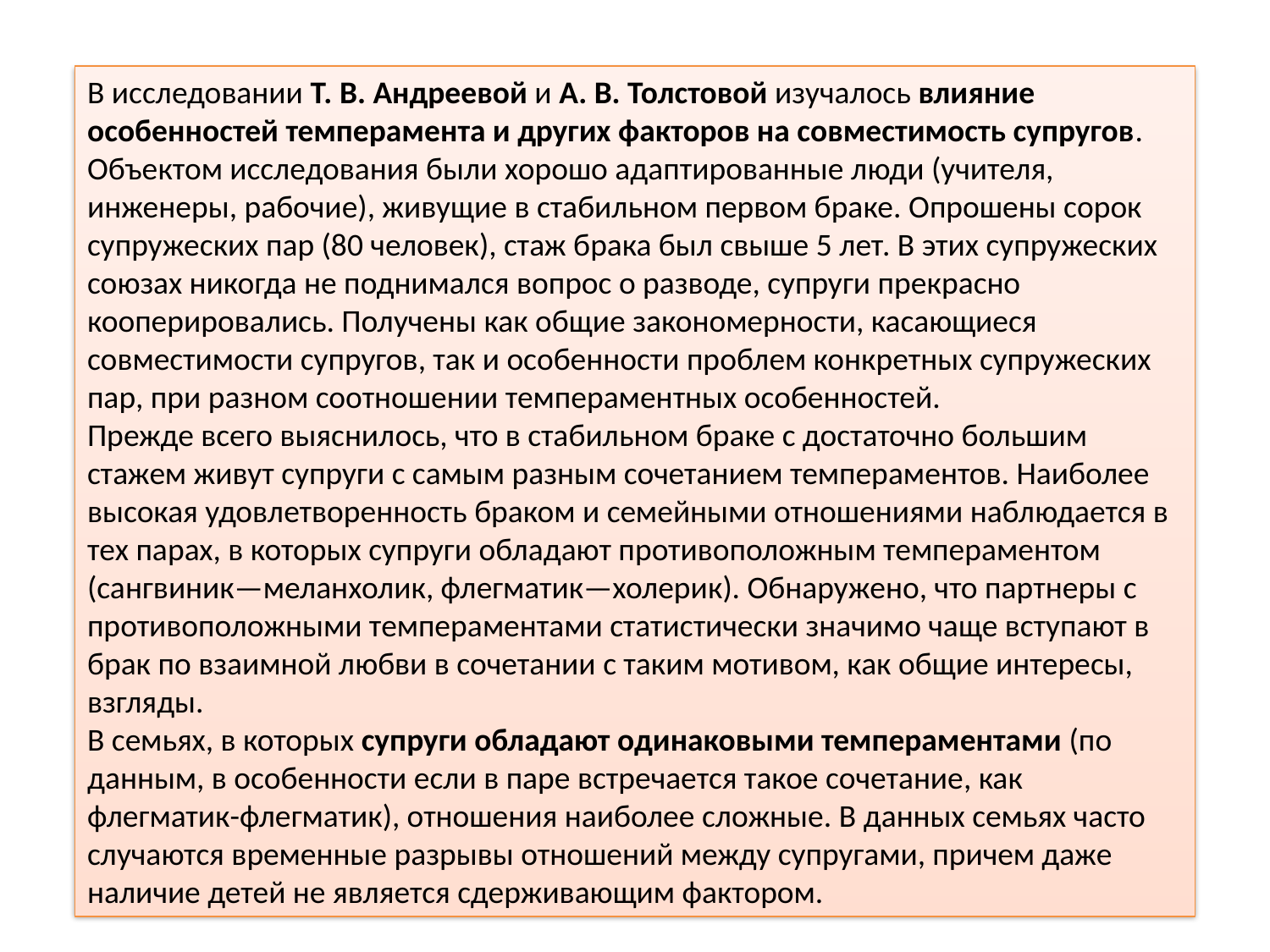

В исследовании Т. В. Андреевой и А. В. Толстовой изучалось влияние особенностей темперамента и других факторов на совместимость супругов. Объектом исследования были хорошо адаптированные люди (учителя, инженеры, рабочие), живущие в стабильном первом браке. Опрошены сорок супружеских пар (80 человек), стаж брака был свыше 5 лет. В этих супружеских союзах никогда не поднимался вопрос о разводе, супруги прекрасно кооперировались. Получены как общие закономерности, касающиеся совместимости супругов, так и особенности проблем конкретных супружеских пар, при разном соотношении темпераментных особенностей.
Прежде всего выяснилось, что в стабильном браке с достаточно большим стажем живут супруги с самым разным сочетанием темпераментов. Наиболее высокая удовлетворенность браком и семейными отношениями наблюдается в тех парах, в которых супруги обладают противоположным темпераментом (сангвиник—меланхолик, флегматик—холерик). Обнаружено, что партнеры с противоположными темпераментами статистически значимо чаще вступают в брак по взаимной любви в сочетании с таким мотивом, как общие интересы, взгляды.
В семьях, в которых супруги обладают одинаковыми темпераментами (по данным, в особенности если в паре встречается такое сочетание, как флегматик-флегматик), отношения наиболее сложные. В данных семьях часто случаются временные разрывы отношений между супругами, причем даже наличие детей не является сдерживающим фактором.